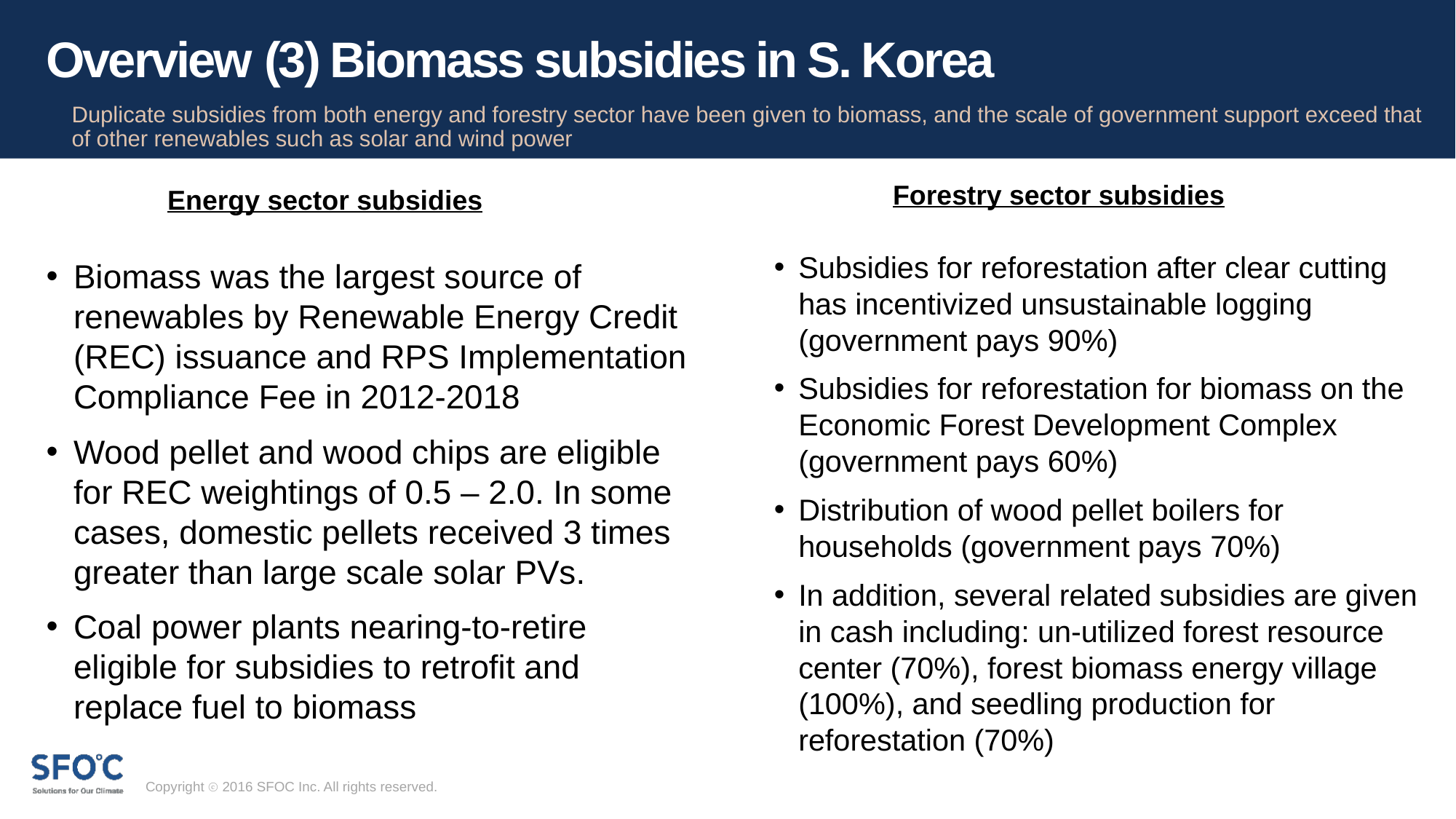

Overview (3) Biomass subsidies in S. Korea
Duplicate subsidies from both energy and forestry sector have been given to biomass, and the scale of government support exceed that of other renewables such as solar and wind power
Forestry sector subsidies
Energy sector subsidies
Subsidies for reforestation after clear cutting has incentivized unsustainable logging (government pays 90%)
Subsidies for reforestation for biomass on the Economic Forest Development Complex (government pays 60%)
Distribution of wood pellet boilers for households (government pays 70%)
In addition, several related subsidies are given in cash including: un-utilized forest resource center (70%), forest biomass energy village (100%), and seedling production for reforestation (70%)

Biomass was the largest source of renewables by Renewable Energy Credit (REC) issuance and RPS Implementation Compliance Fee in 2012-2018
Wood pellet and wood chips are eligible for REC weightings of 0.5 – 2.0. In some cases, domestic pellets received 3 times greater than large scale solar PVs.
Coal power plants nearing-to-retire eligible for subsidies to retrofit and replace fuel to biomass